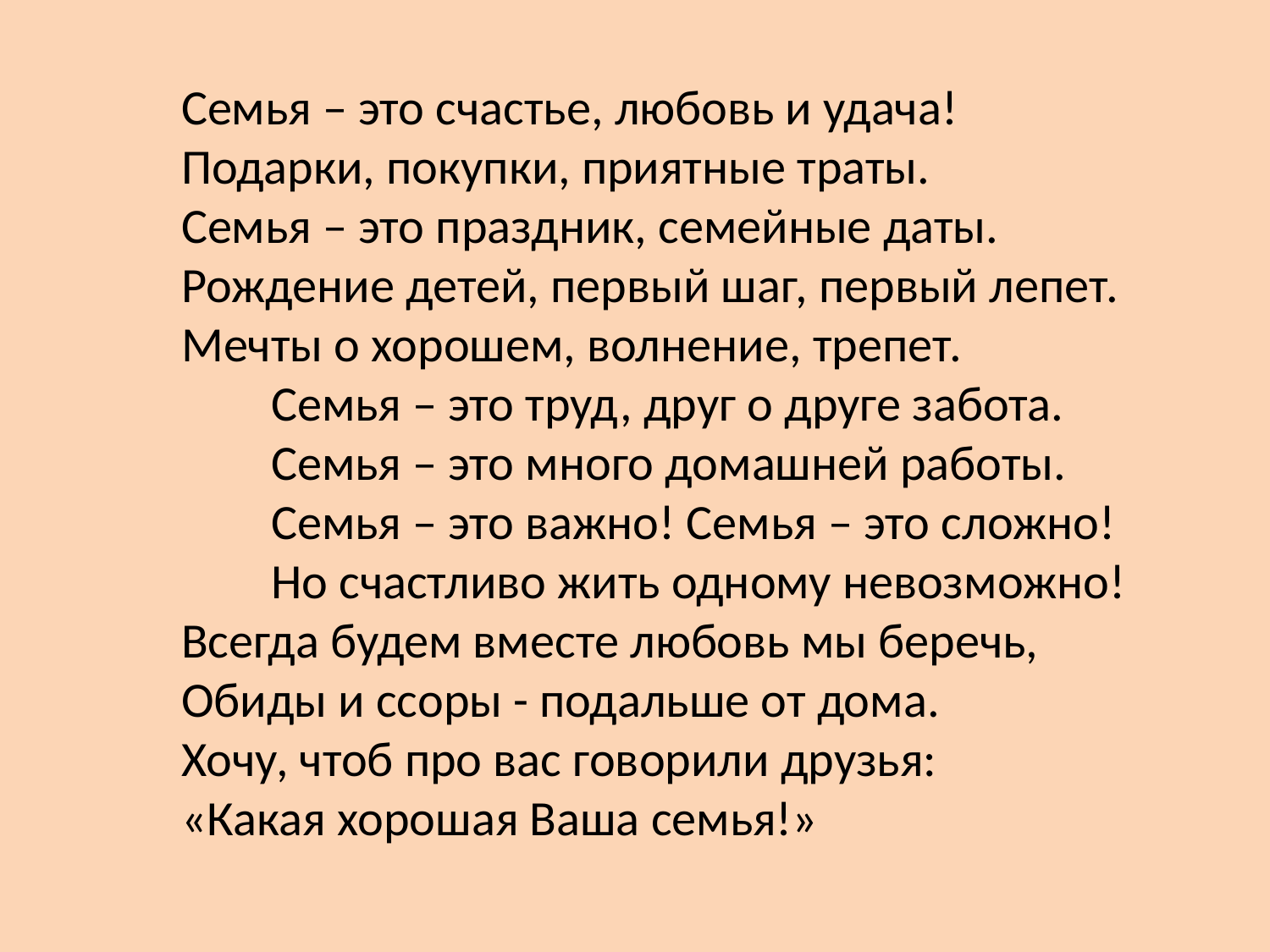

Семья – это счастье, любовь и удача!
Подарки, покупки, приятные траты.
Семья – это праздник, семейные даты.
Рождение детей, первый шаг, первый лепет.
Мечты о хорошем, волнение, трепет.
        Семья – это труд, друг о друге забота.
        Семья – это много домашней работы.
        Семья – это важно! Семья – это сложно!
        Но счастливо жить одному невозможно!
Всегда будем вместе любовь мы беречь,
Обиды и ссоры - подальше от дома.
Хочу, чтоб про вас говорили друзья:
«Какая хорошая Ваша семья!»